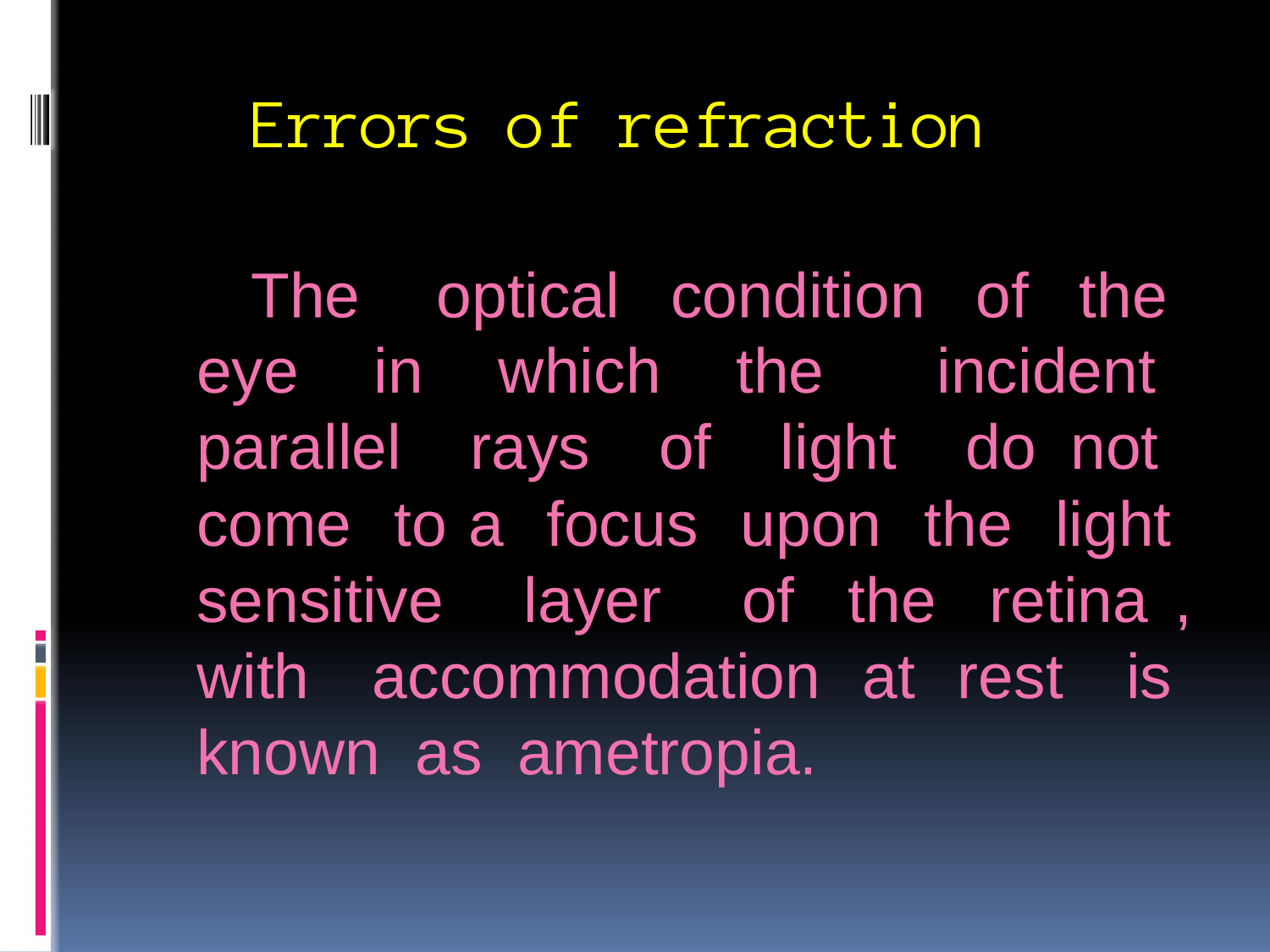

# Errors of refraction
    The   optical  condition  of  the  eye  in  which  the   incident  parallel  rays  of  light  do not  come  to a  focus  upon  the  light  sensitive   layer   of  the  retina , with   accommodation  at  rest   is  known  as  ametropia.